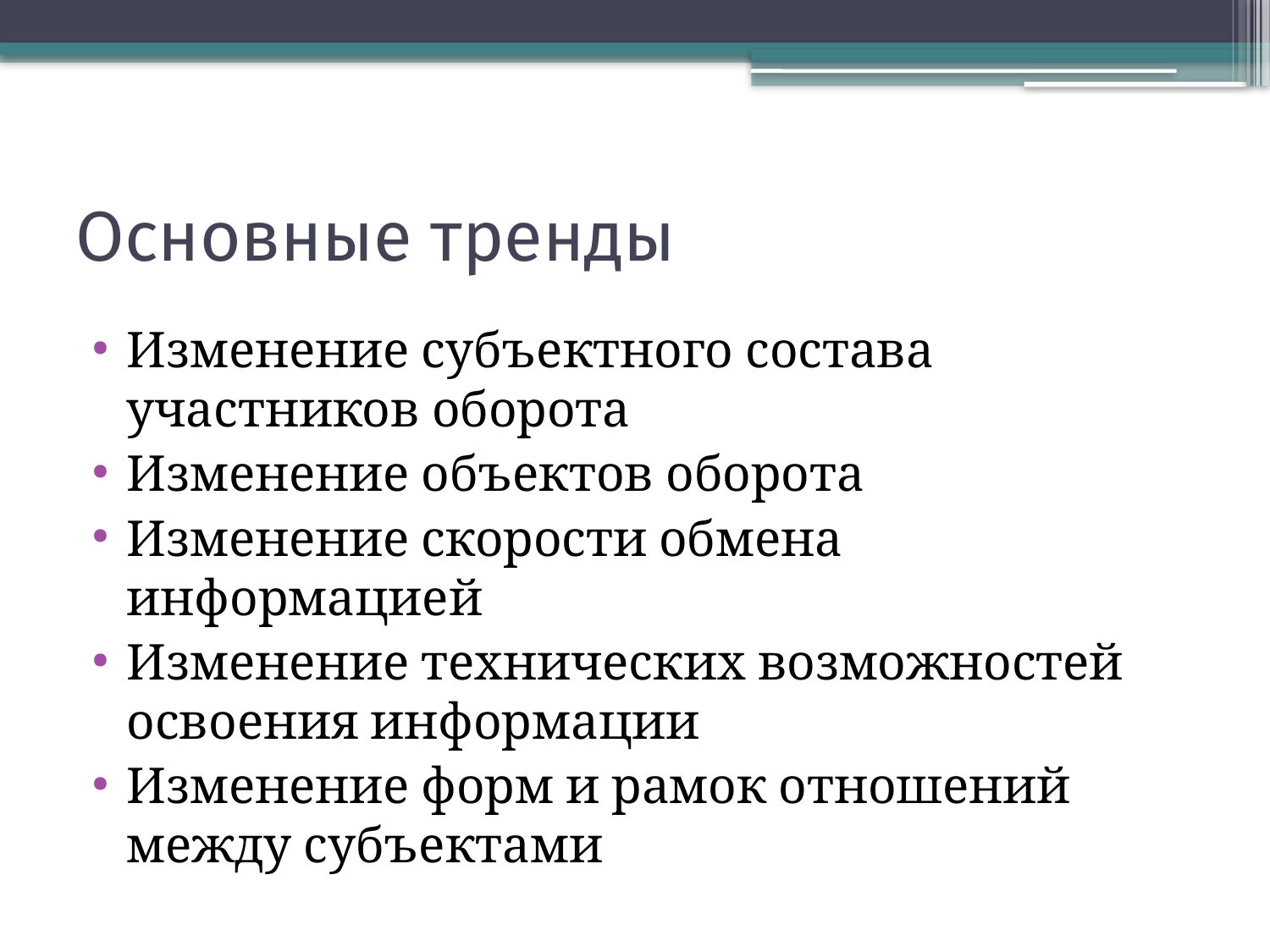

# Основные тренды
Изменение субъектного состава участников оборота
Изменение объектов оборота
Изменение скорости обмена информацией
Изменение технических возможностей освоения информации
Изменение форм и рамок отношений между субъектами